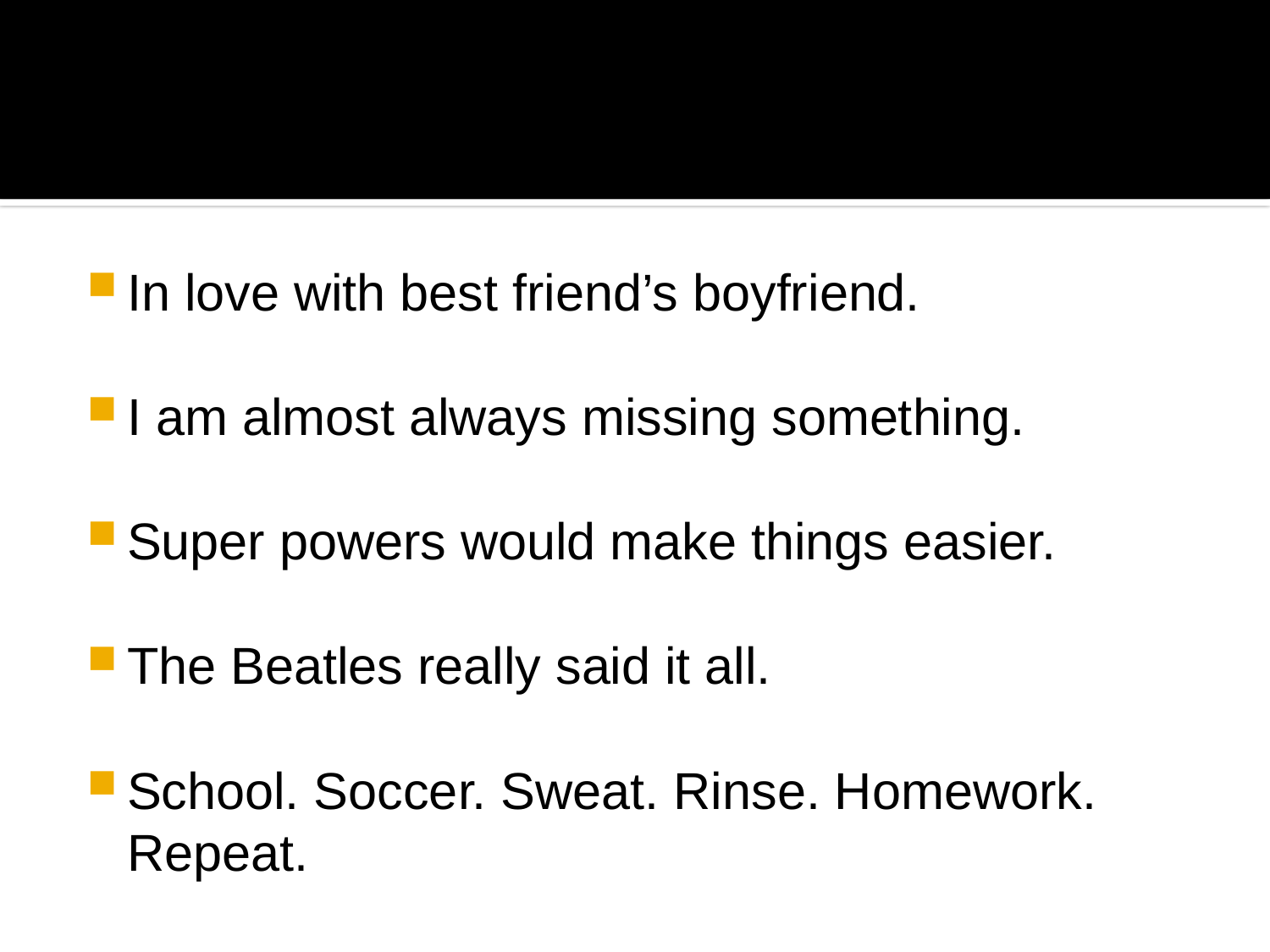

#
In love with best friend’s boyfriend.

I am almost always missing something.

Super powers would make things easier.

The Beatles really said it all.

School. Soccer. Sweat. Rinse. Homework. Repeat.